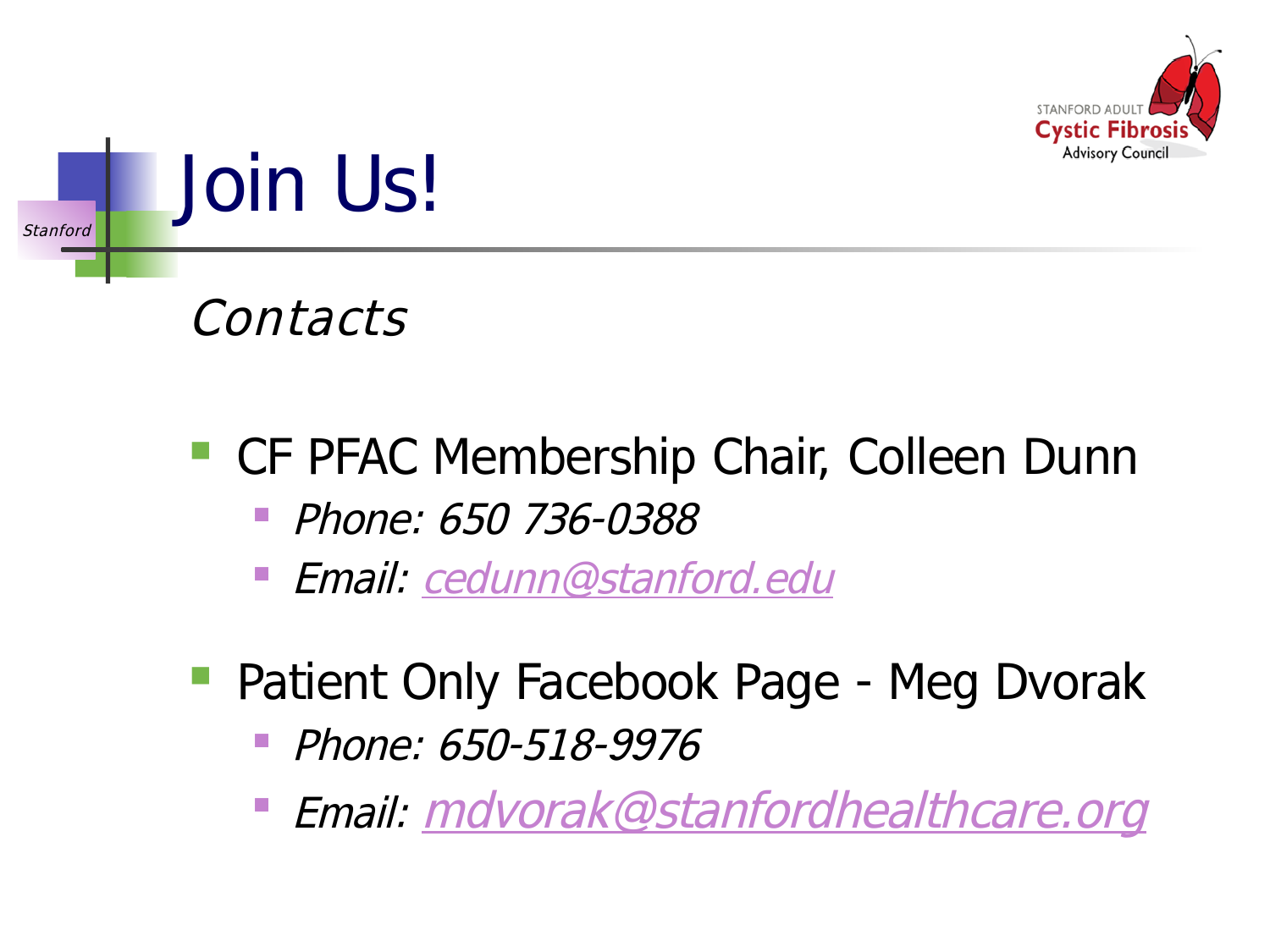

# Join Us!
Contacts

CF PFAC Membership Chair, Colleen Dunn
Phone: 650 736-0388
Email: cedunn@stanford.edu
Patient Only Facebook Page - Meg Dvorak
Phone: 650-518-9976
Email: mdvorak@stanfordhealthcare.org